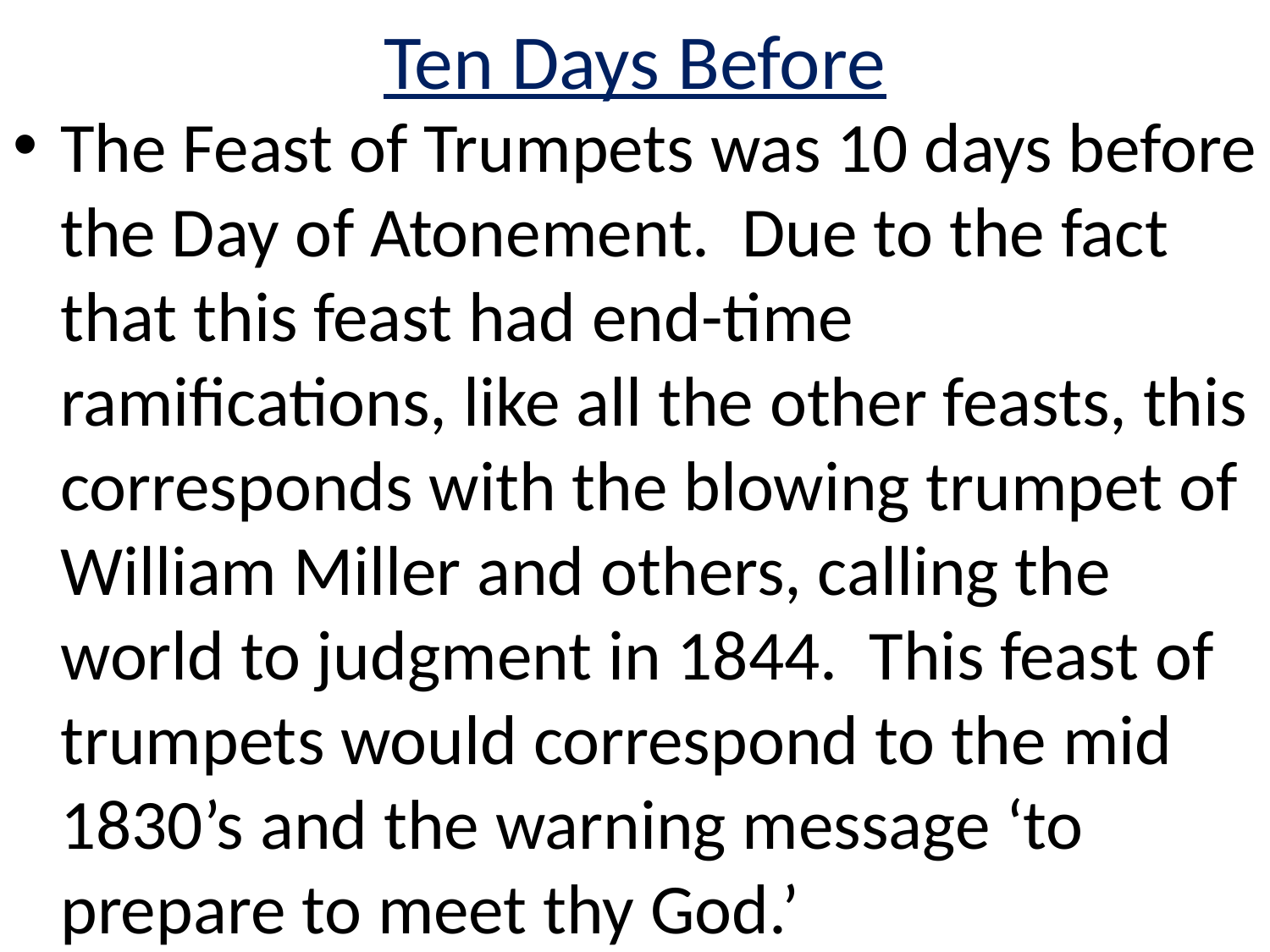

# Ten Days Before
The Feast of Trumpets was 10 days before the Day of Atonement.  Due to the fact that this feast had end-time ramifications, like all the other feasts, this corresponds with the blowing trumpet of William Miller and others, calling the world to judgment in 1844.  This feast of trumpets would correspond to the mid 1830’s and the warning message ‘to prepare to meet thy God.’